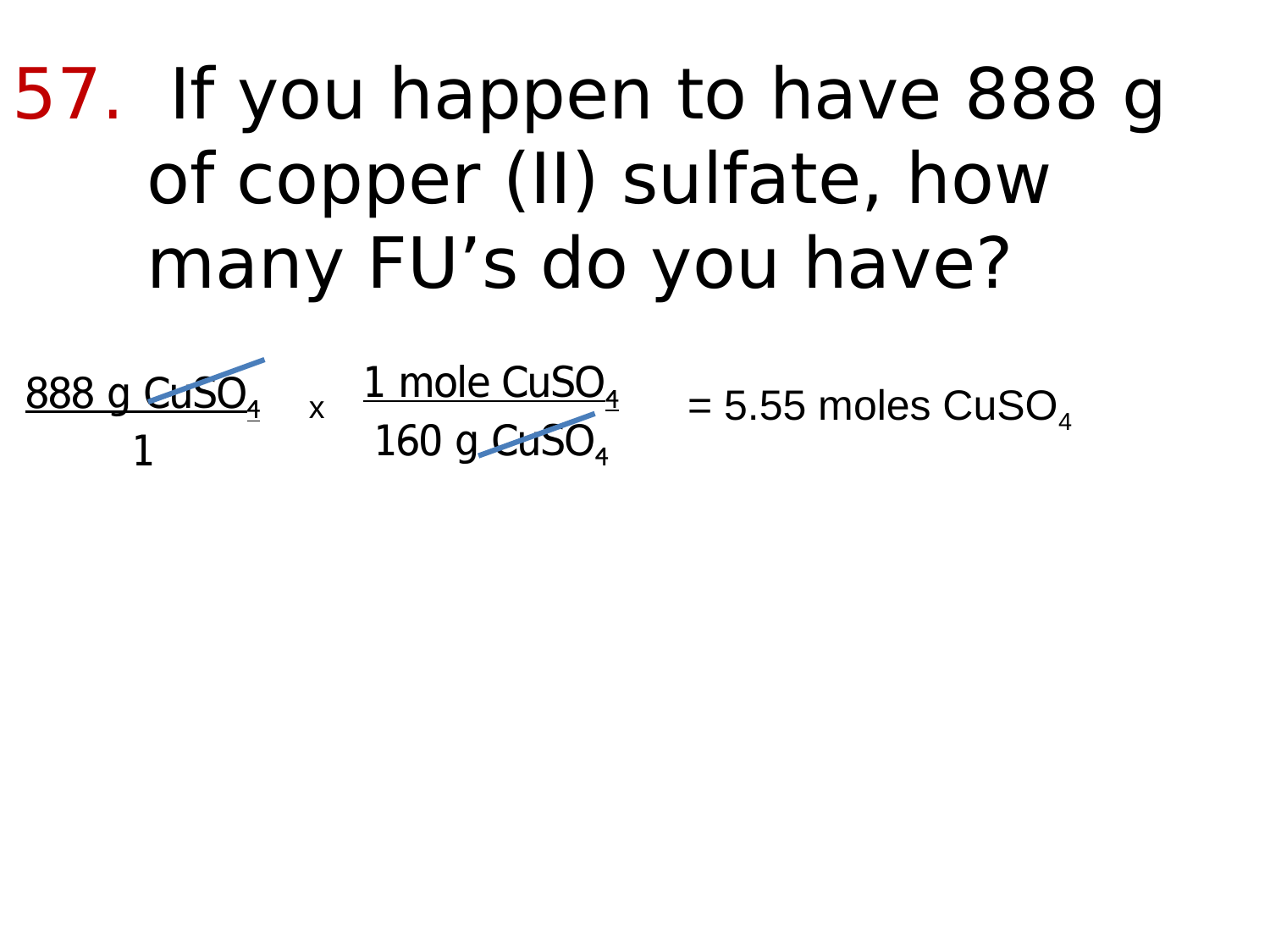

57.  If you happen to have 888 g
      of copper (II) sulfate, how
      many FU’s do you have?
1 mole CuSO4
160 g CuSO4
888 g CuSO4
1
= 5.55 moles CuSO4
x